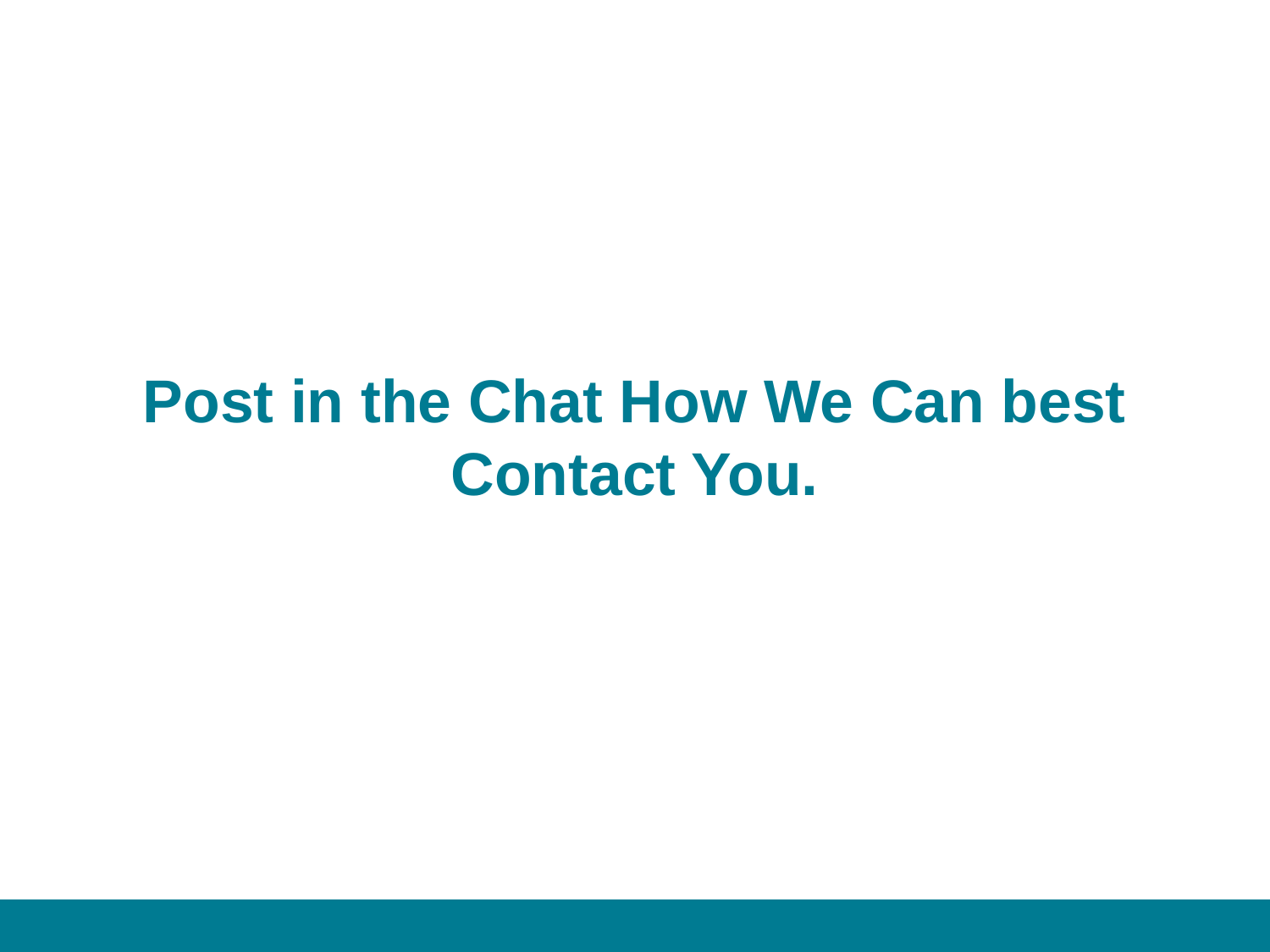

# Post in the Chat How We Can best Contact You.